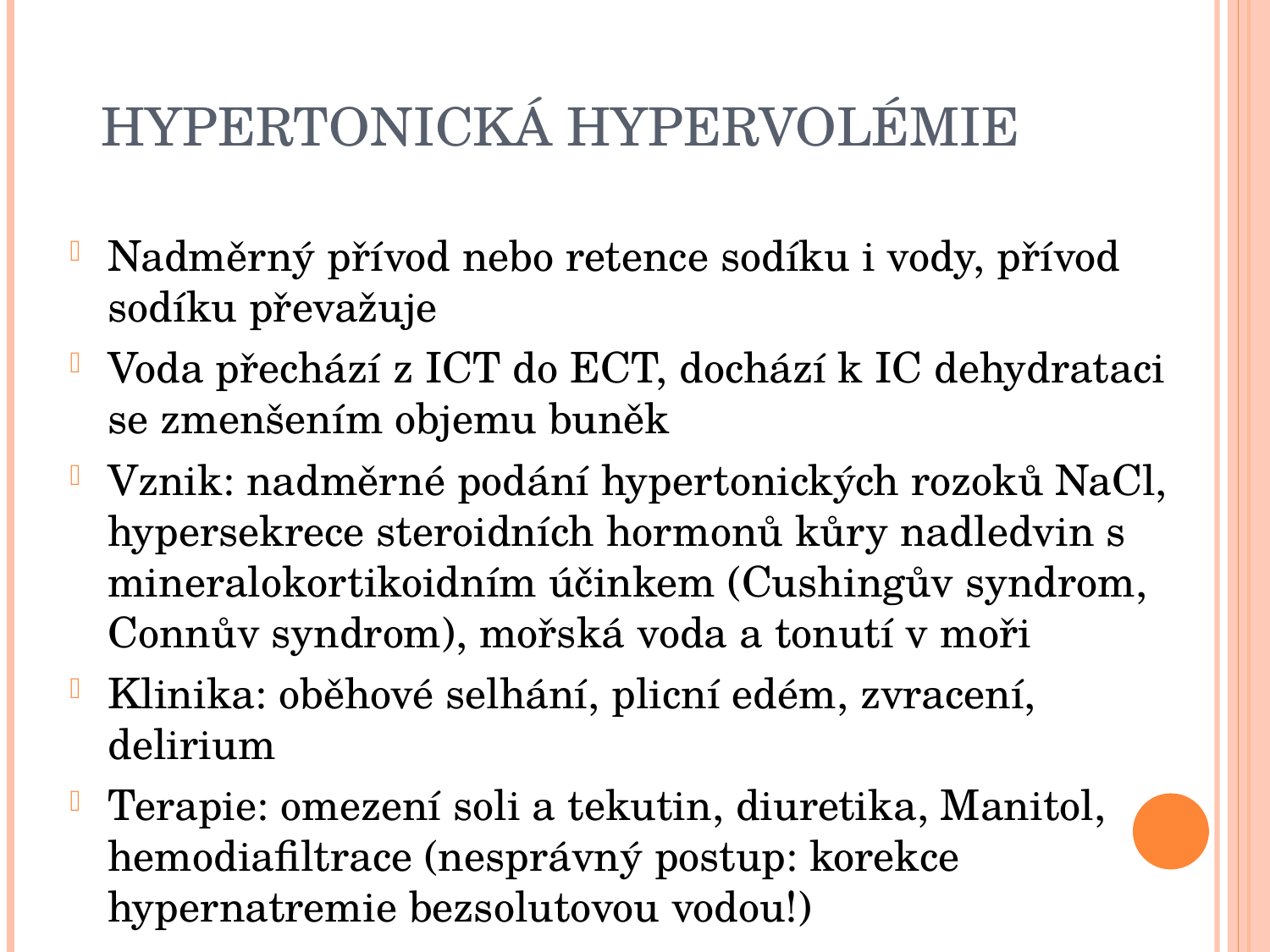

# Hypertonická hypervolémie
Nadměrný přívod nebo retence sodíku i vody, přívod sodíku převažuje
Voda přechází z ICT do ECT, dochází k IC dehydrataci se zmenšením objemu buněk
Vznik: nadměrné podání hypertonických rozoků NaCl, hypersekrece steroidních hormonů kůry nadledvin s mineralokortikoidním účinkem (Cushingův syndrom, Connův syndrom), mořská voda a tonutí v moři
Klinika: oběhové selhání, plicní edém, zvracení, delirium
Terapie: omezení soli a tekutin, diuretika, Manitol, hemodiafiltrace (nesprávný postup: korekce hypernatremie bezsolutovou vodou!)